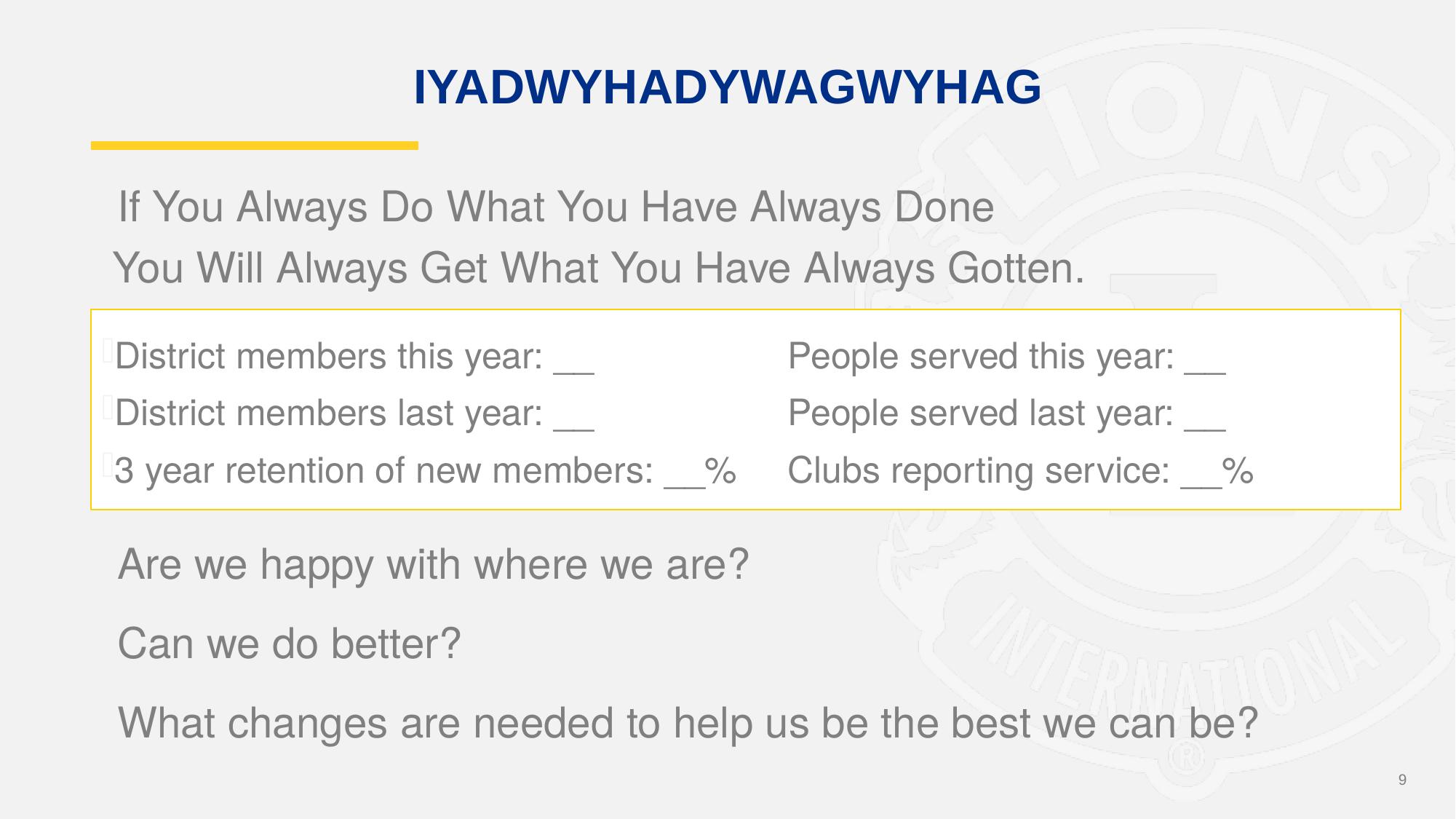

IYADWYHADYWAGWYHAG
If You Always Do What You Have Always Done
You Will Always Get What You Have Always Gotten.
District members this year: __		  People served this year: __
District members last year: __		  People served last year: __
3 year retention of new members: __%	  Clubs reporting service: __%
Are we happy with where we are?
Can we do better?
What changes are needed to help us be the best we can be?